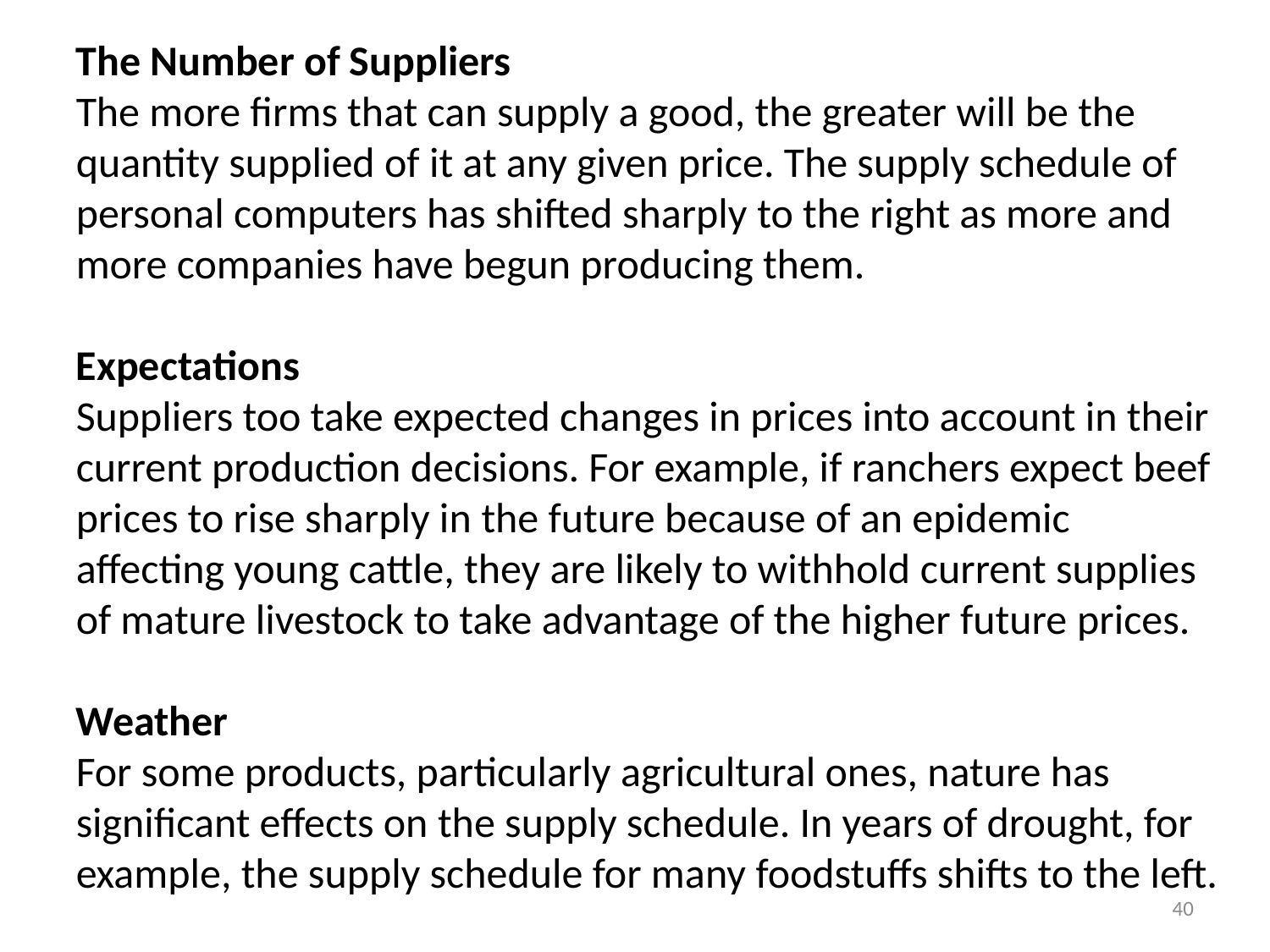

The Number of Suppliers
The more firms that can supply a good, the greater will be the quantity supplied of it at any given price. The supply schedule of personal computers has shifted sharply to the right as more and more companies have begun producing them.

Expectations
Suppliers too take expected changes in prices into account in their current production decisions. For example, if ranchers expect beef prices to rise sharply in the future because of an epidemic affecting young cattle, they are likely to withhold current supplies of mature livestock to take advantage of the higher future prices.

Weather
For some products, particularly agricultural ones, nature has significant effects on the supply schedule. In years of drought, for example, the supply schedule for many foodstuffs shifts to the left.
40